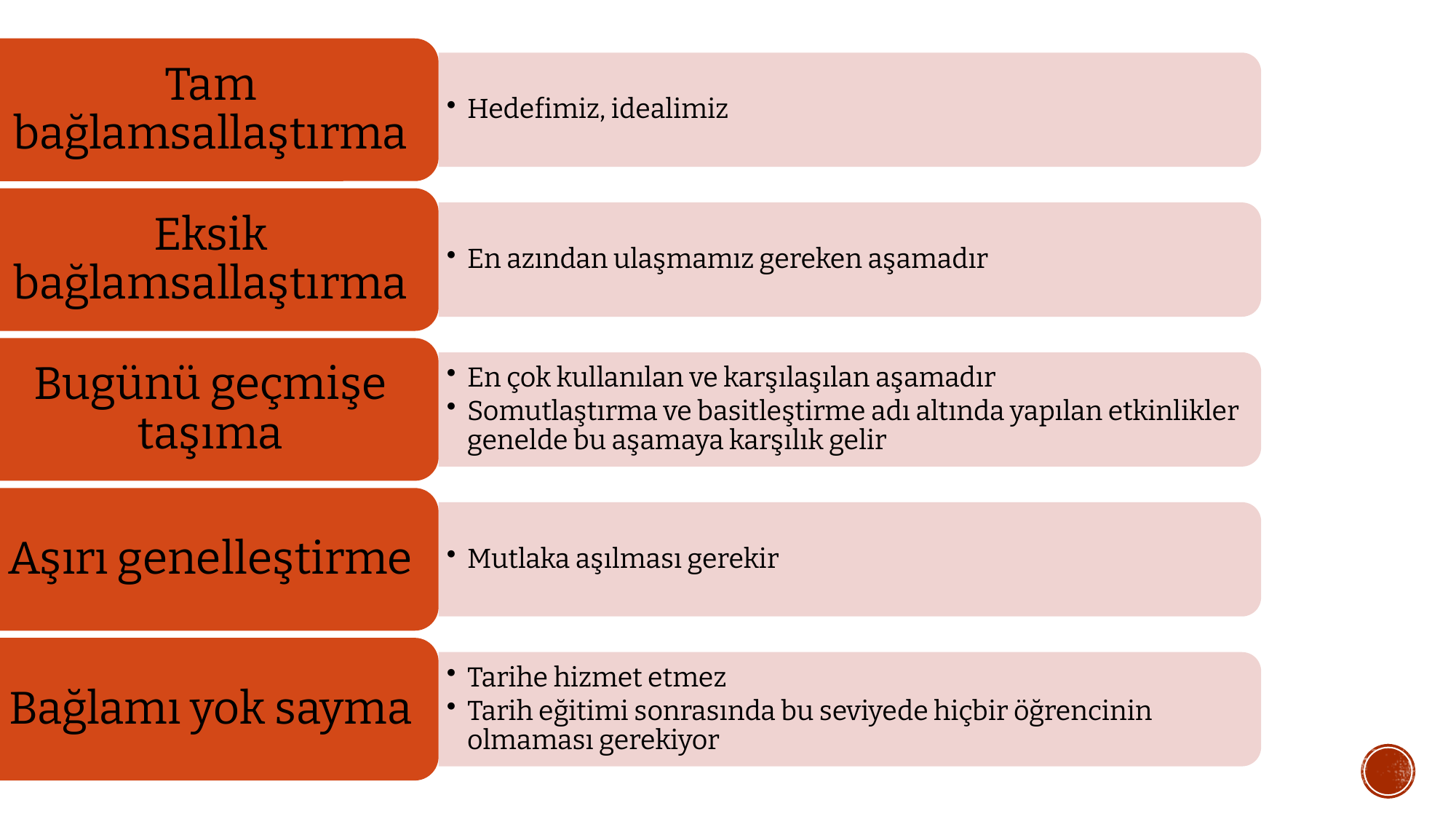

Hedefimiz, idealimiz
Tam bağlamsallaştırma
En azından ulaşmamız gereken aşamadır
Eksik bağlamsallaştırma
En çok kullanılan ve karşılaşılan aşamadır
Somutlaştırma ve basitleştirme adı altında yapılan etkinlikler genelde bu aşamaya karşılık gelir
Bugünü geçmişe taşıma
Mutlaka aşılması gerekir
Aşırı genelleştirme
Tarihe hizmet etmez
Tarih eğitimi sonrasında bu seviyede hiçbir öğrencinin olmaması gerekiyor
Bağlamı yok sayma